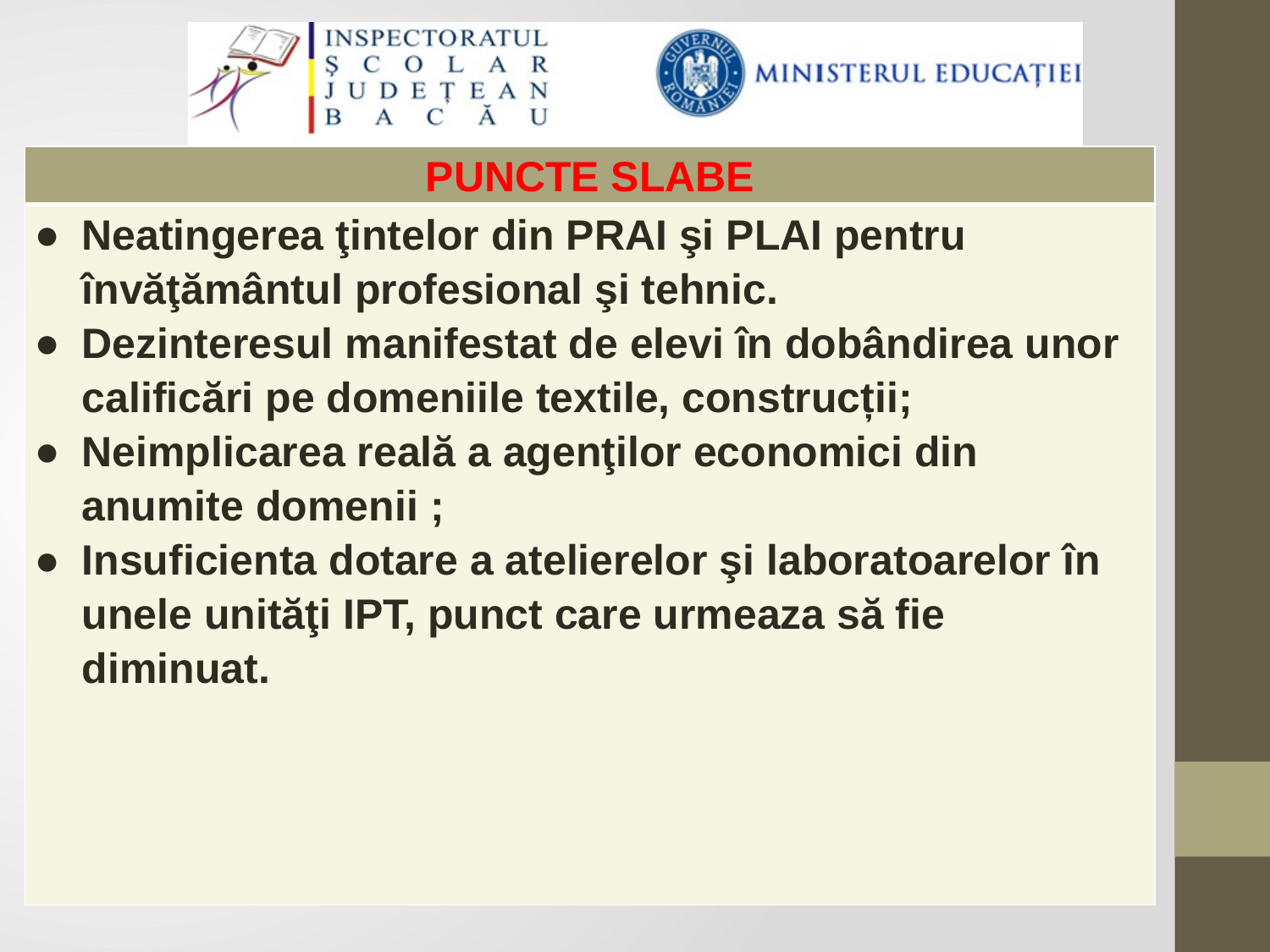

| PUNCTE SLABE |
| --- |
| Neatingerea ţintelor din PRAI şi PLAI pentru învăţământul profesional şi tehnic. Dezinteresul manifestat de elevi în dobândirea unor calificări pe domeniile textile, construcții; Neimplicarea reală a agenţilor economici din anumite domenii ; Insuficienta dotare a atelierelor şi laboratoarelor în unele unităţi IPT, punct care urmeaza să fie diminuat. |